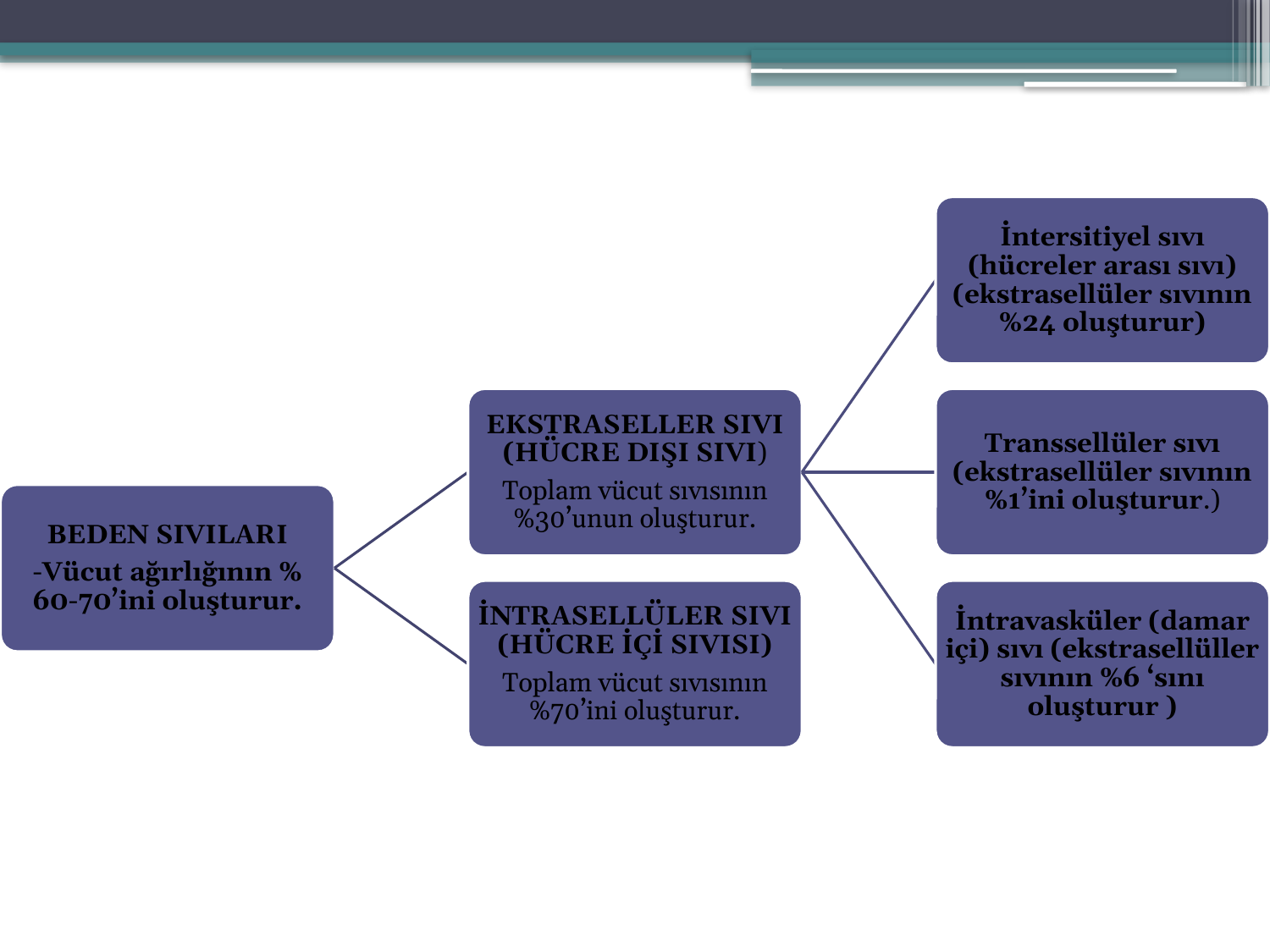

BEDEN SIVILARI
-Vücut ağırlığının % 60-70’ini oluşturur.

EKSTRASELLER SIVI (HÜCRE DIŞI SIVI)
Toplam vücut sıvısının %30’unun oluşturur.

İntersitiyel sıvı (hücreler arası sıvı) (ekstrasellüler sıvının %24 oluşturur)

Transsellüler sıvı (ekstrasellüler sıvının %1’ini oluşturur.)

İntravasküler (damar içi) sıvı (ekstrasellüller sıvının %6 ‘sını oluşturur )

İNTRASELLÜLER SIVI (HÜCRE İÇİ SIVISI)
Toplam vücut sıvısının %70’ini oluşturur.